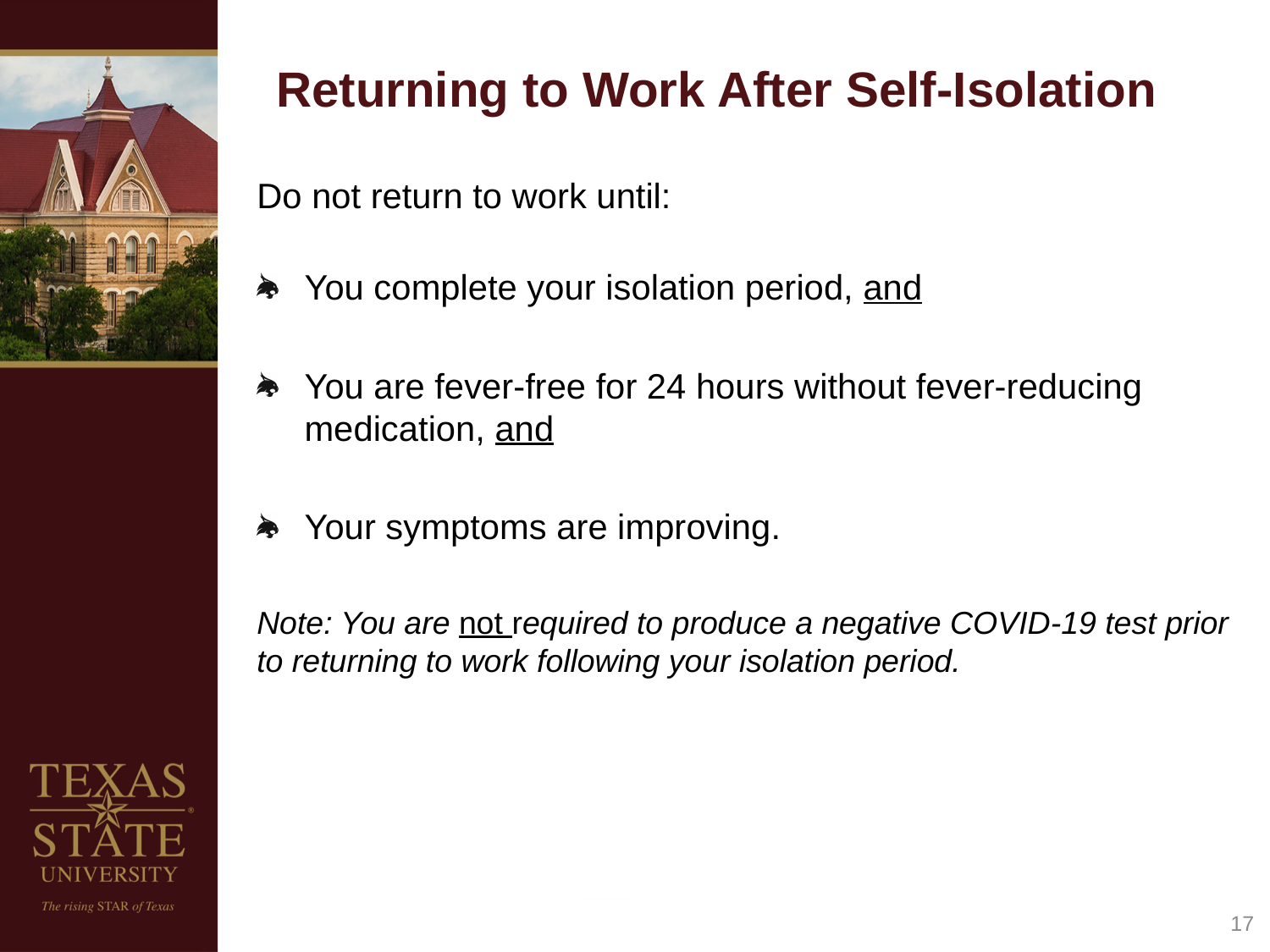

# Returning to Work After Self-Isolation
Do not return to work until:
You complete your isolation period, and

You are fever-free for 24 hours without fever-reducing medication, and

Your symptoms are improving.

Note: You are not required to produce a negative COVID-19 test prior to returning to work following your isolation period.

17